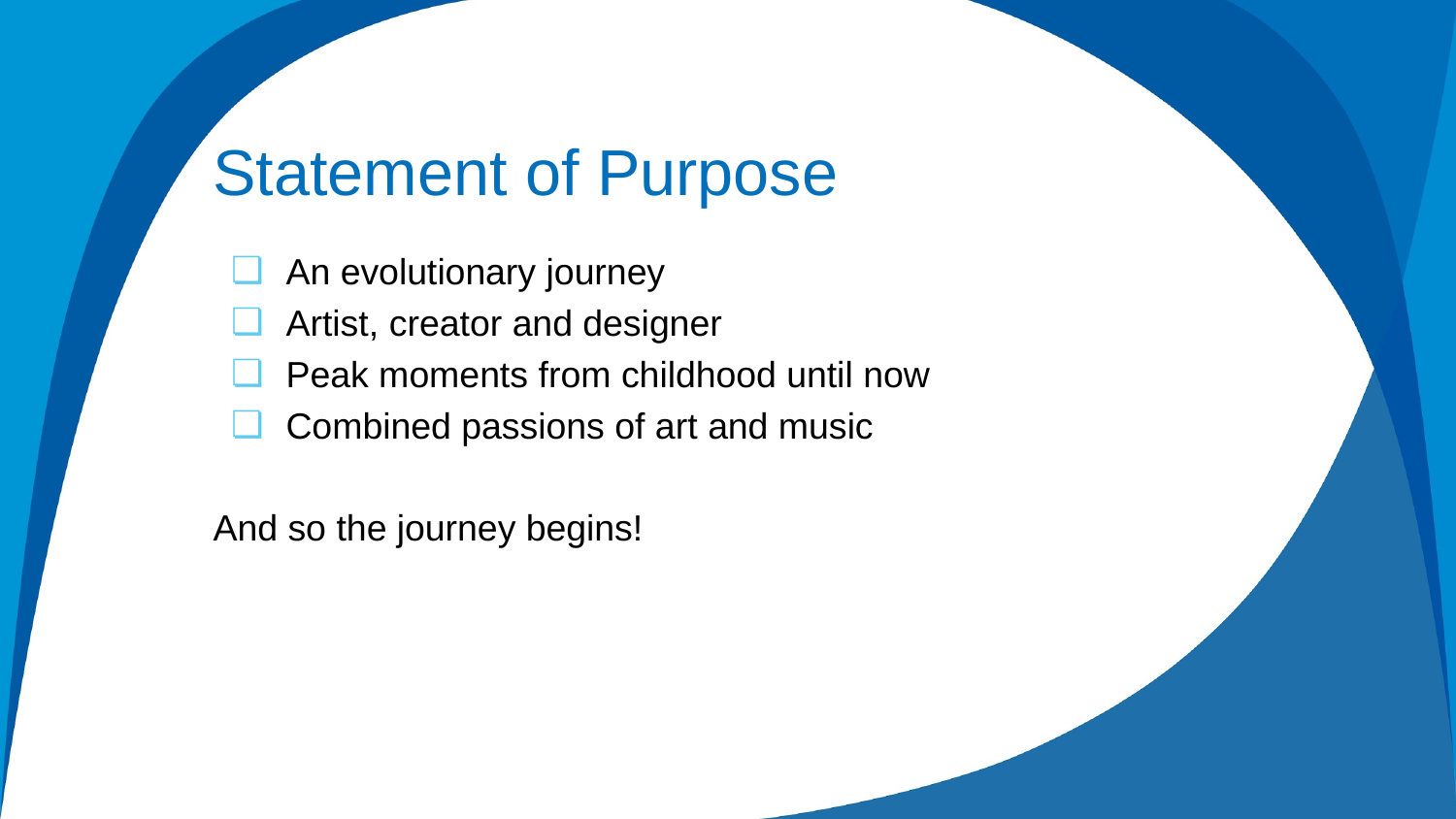

Statement of Purpose
An evolutionary journey
Artist, creator and designer
Peak moments from childhood until now
Combined passions of art and music

And so the journey begins!